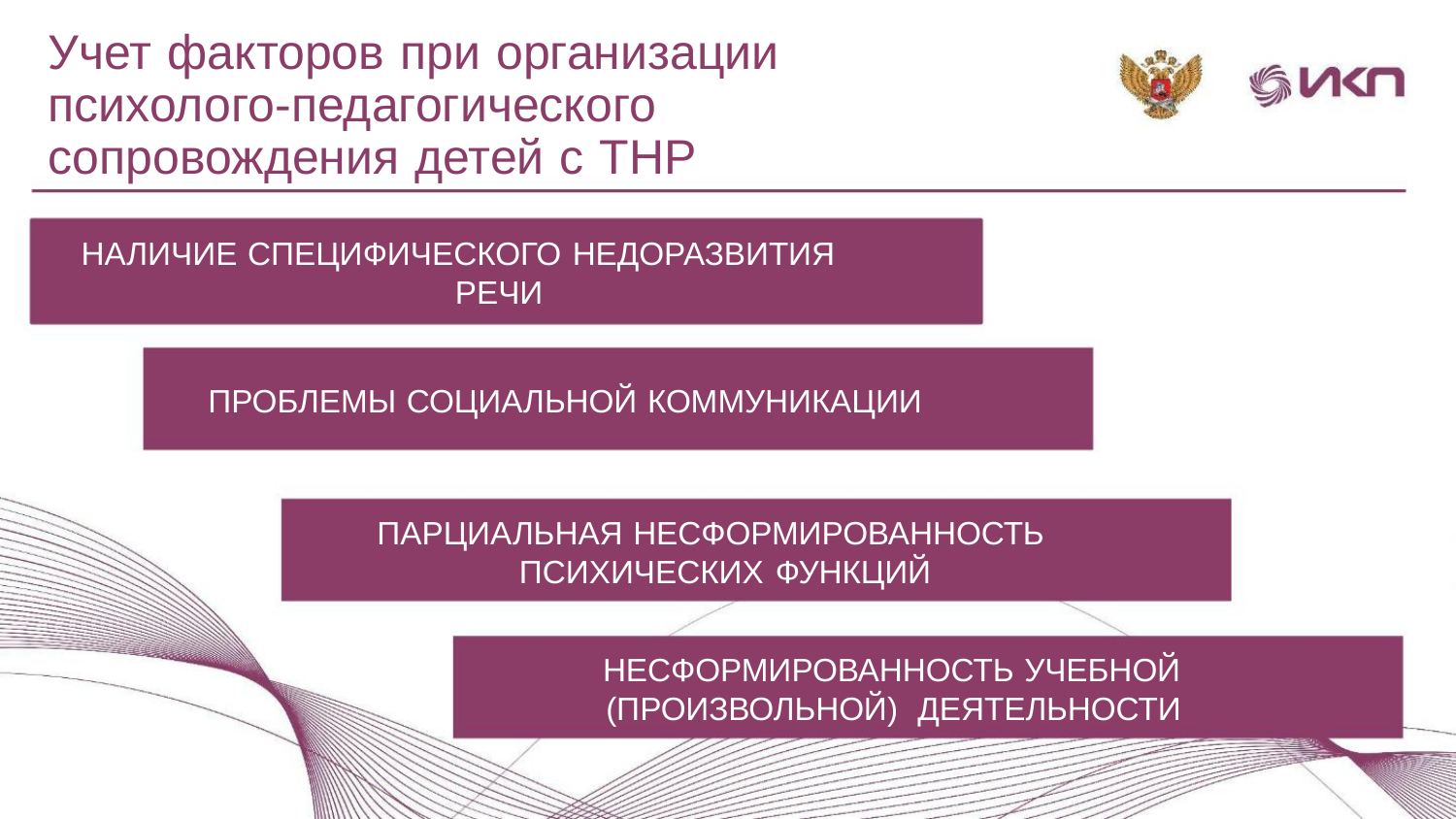

Учет факторов при организации
психолого-педагогического
сопровождения детей с ТНР
НАЛИЧИЕ СПЕЦИФИЧЕСКОГО НЕДОРАЗВИТИЯ
РЕЧИ
ПРОБЛЕМЫ СОЦИАЛЬНОЙ КОММУНИКАЦИИ
ПАРЦИАЛЬНАЯ НЕСФОРМИРОВАННОСТЬ
ПСИХИЧЕСКИХ ФУНКЦИЙ
НЕСФОРМИРОВАННОСТЬ УЧЕБНОЙ
(ПРОИЗВОЛЬНОЙ) ДЕЯТЕЛЬНОСТИ